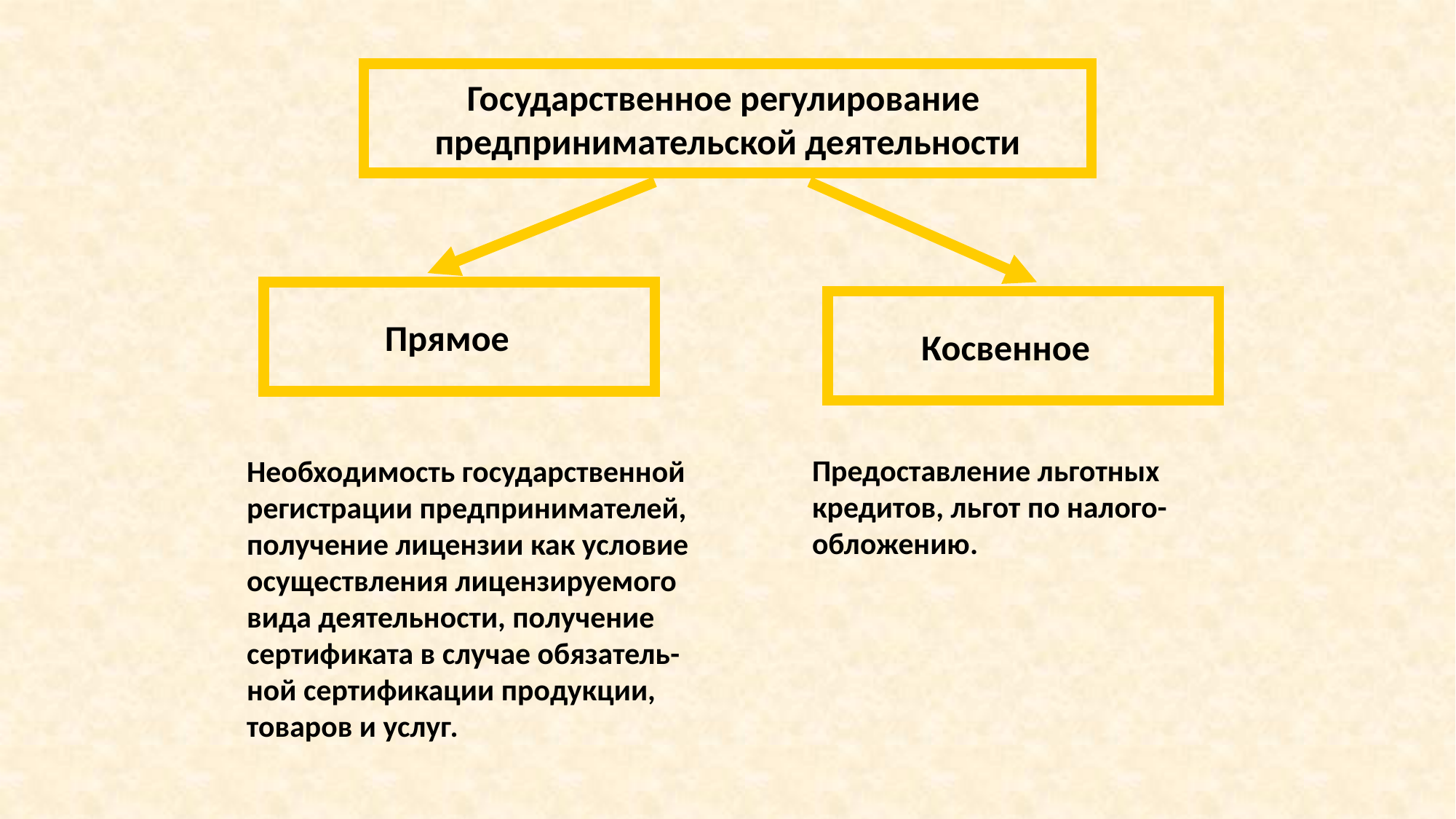

Государственное регулирование
предпринимательской деятельности

Прямое
Косвенное
Предоставление льготных
кредитов, льгот по налого-
обложению.
Необходимость государственной
регистрации предпринимателей,
получение лицензии как условие
осуществления лицензируемого
вида деятельности, получение
сертификата в случае обязатель-
ной сертификации продукции,
товаров и услуг.